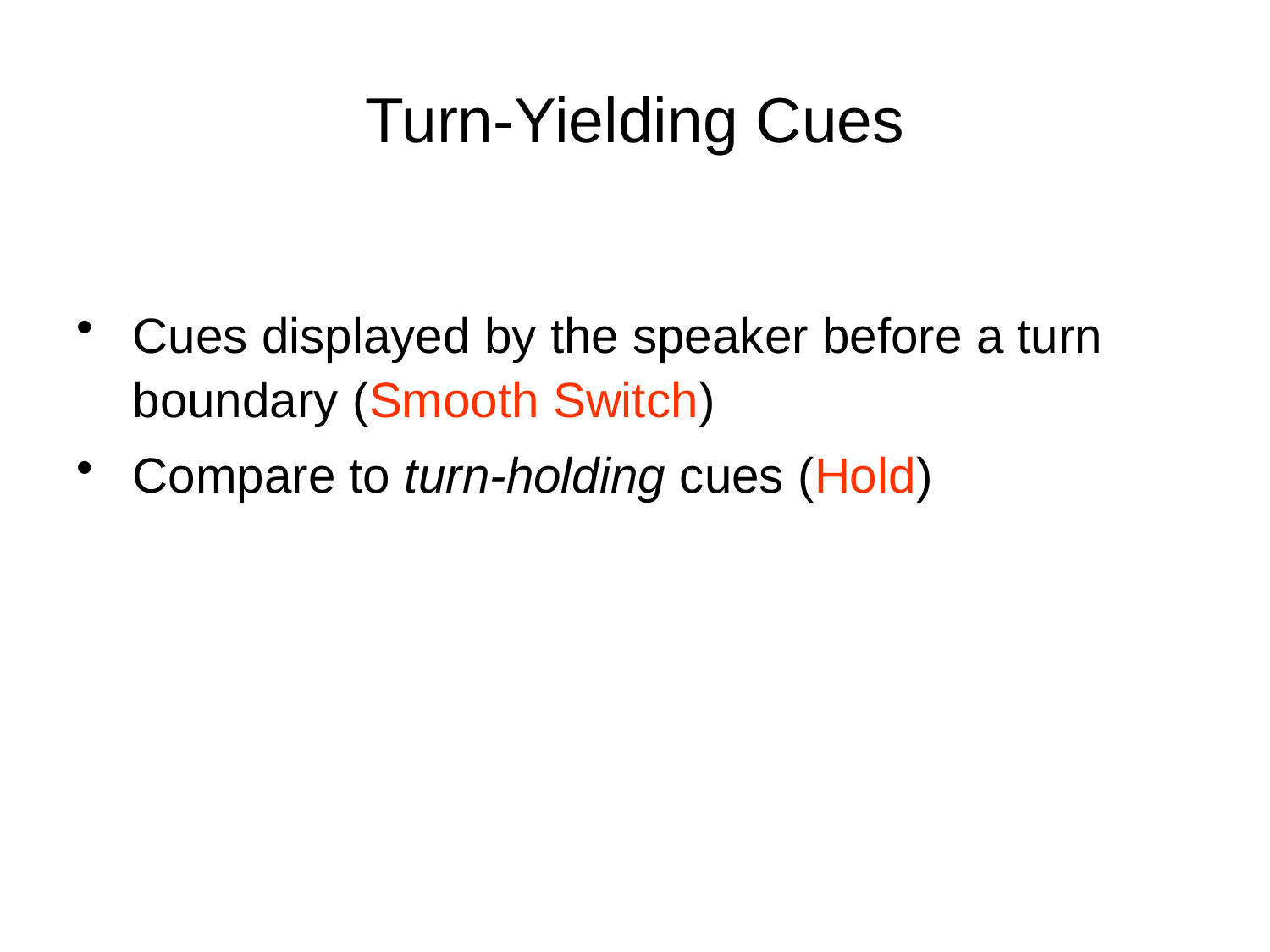

# Turn-Yielding Cues

Cues displayed by the speaker before a turn boundary (Smooth Switch)
Compare to turn-holding cues (Hold)